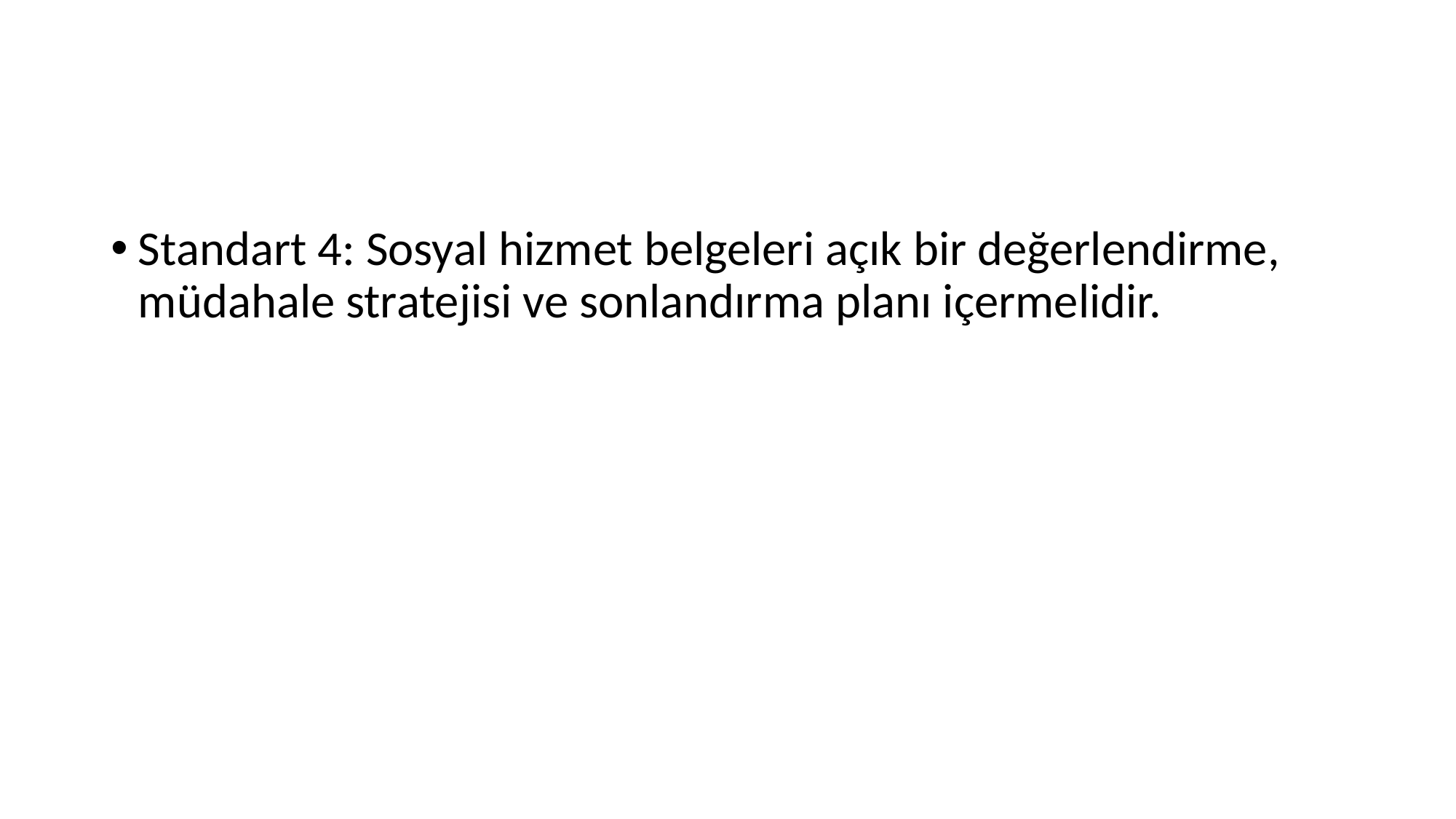

#
Standart 4: Sosyal hizmet belgeleri açık bir değerlendirme, müdahale stratejisi ve sonlandırma planı içermelidir.